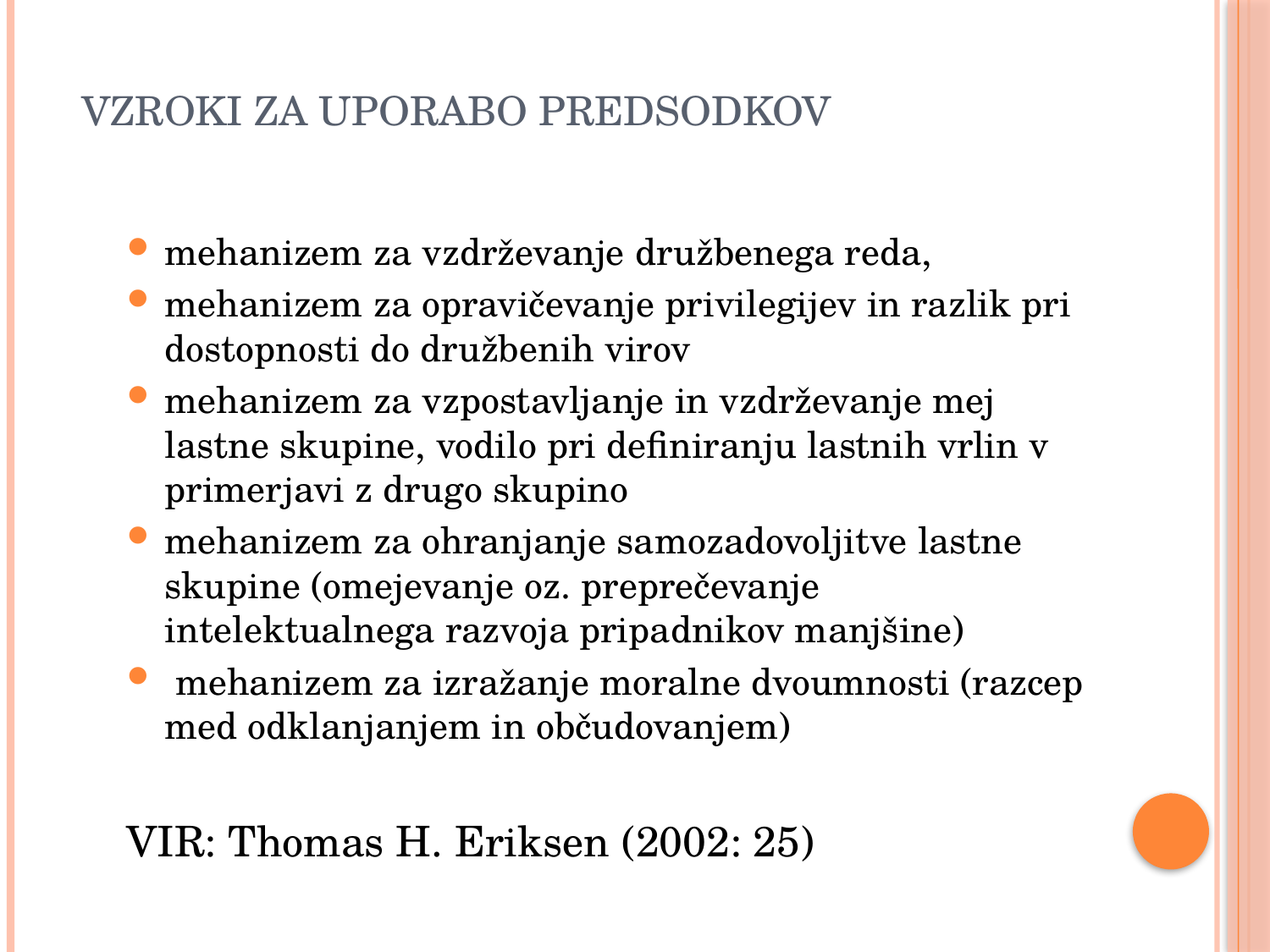

# Vzroki za uporabo predsodkov
mehanizem za vzdrževanje družbenega reda,
mehanizem za opravičevanje privilegijev in razlik pri dostopnosti do družbenih virov
mehanizem za vzpostavljanje in vzdrževanje mej lastne skupine, vodilo pri definiranju lastnih vrlin v primerjavi z drugo skupino
mehanizem za ohranjanje samozadovoljitve lastne skupine (omejevanje oz. preprečevanje intelektualnega razvoja pripadnikov manjšine)
 mehanizem za izražanje moralne dvoumnosti (razcep med odklanjanjem in občudovanjem)

VIR: Thomas H. Eriksen (2002: 25)